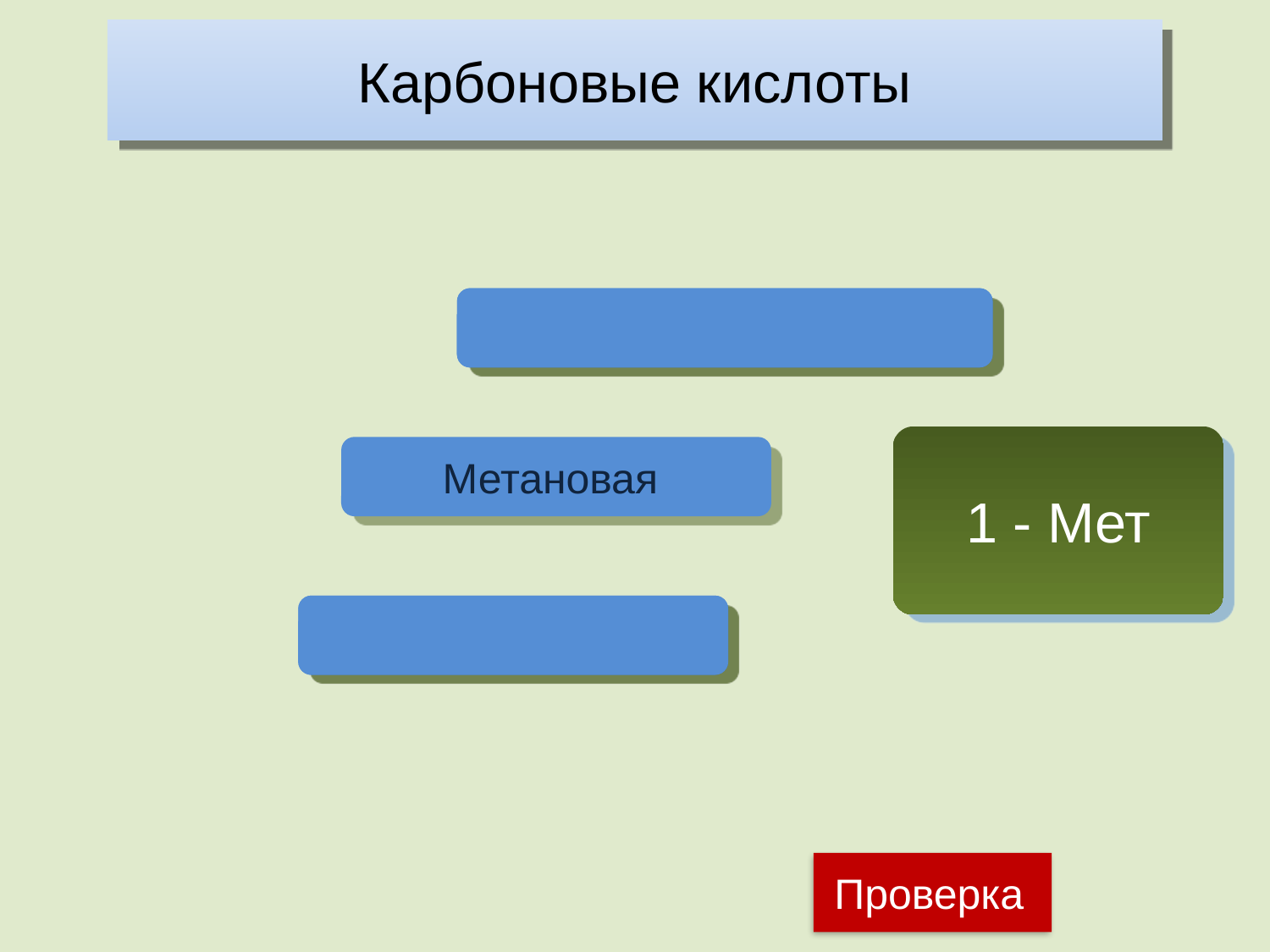

Карбоновые кислоты
H-COOH

1 - Мет
Метановая
Муравьиная

Проверка